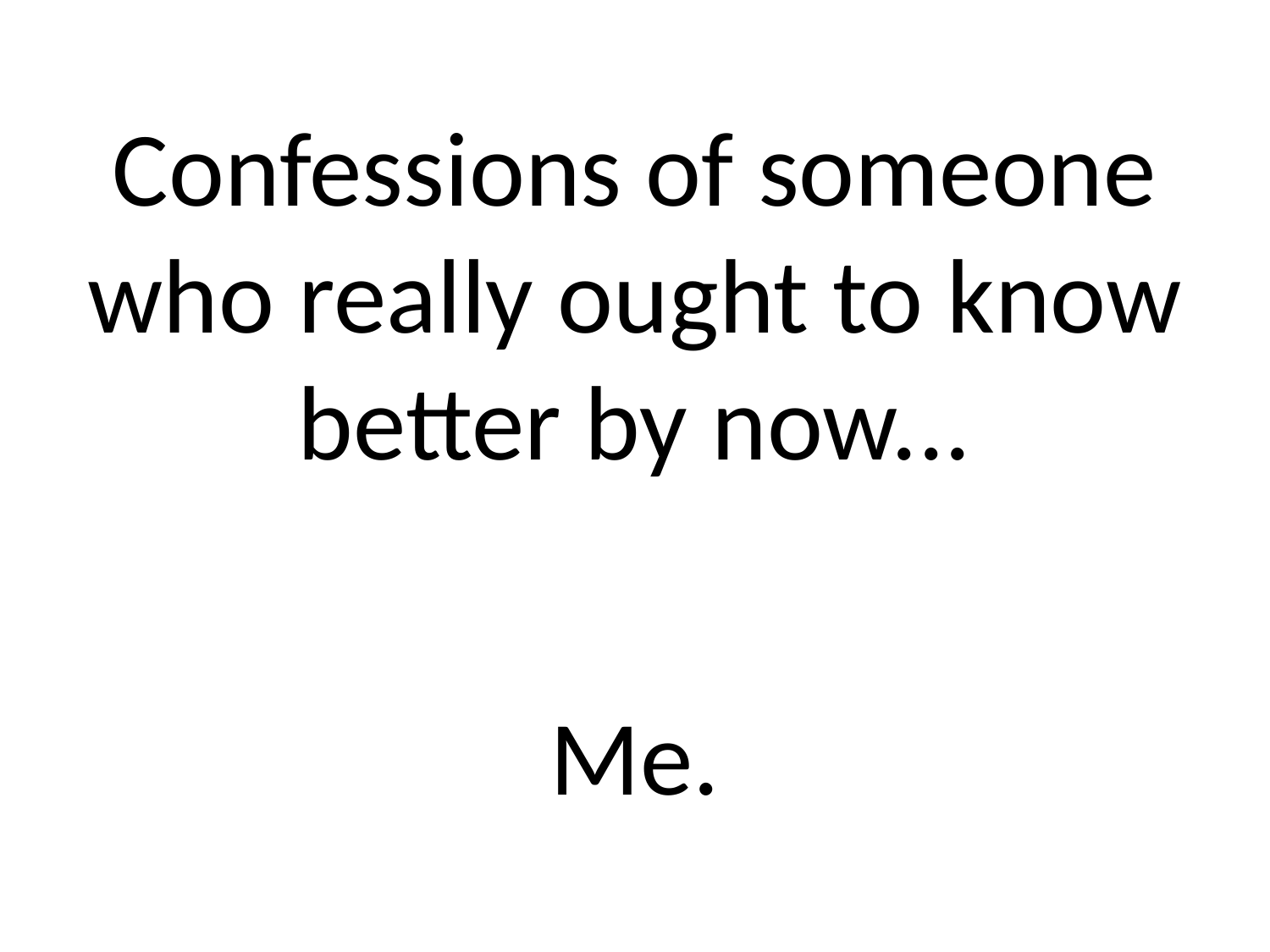

# Confessions of someone who really ought to know better by now...

Me.